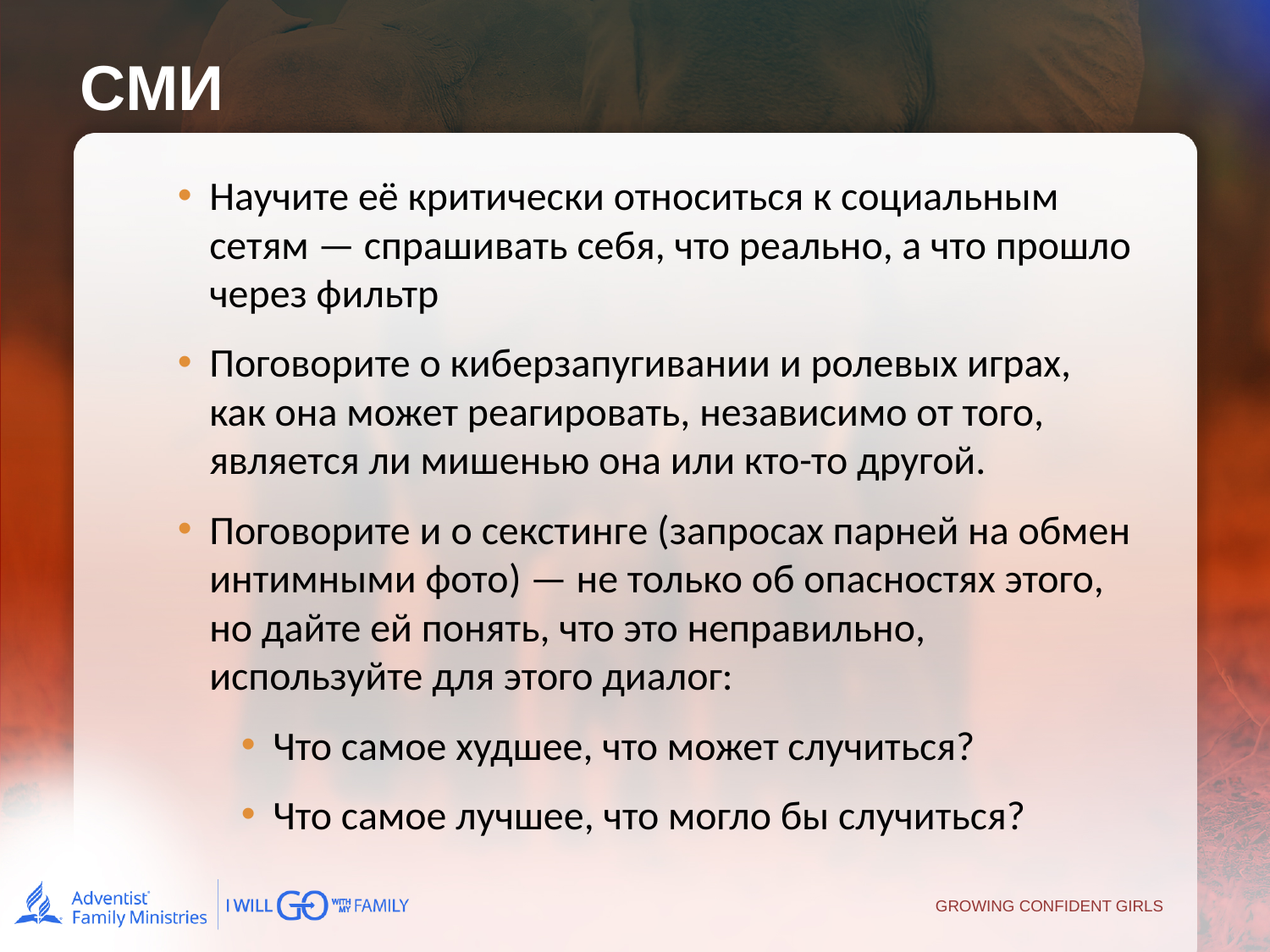

СМИ
Научите её критически относиться к социальным сетям — спрашивать себя, что реально, а что прошло через фильтр
Поговорите о киберзапугивании и ролевых играх, как она может реагировать, независимо от того, является ли мишенью она или кто-то другой.
Поговорите и о секстинге (запросах парней на обмен интимными фото) — не только об опасностях этого, но дайте ей понять, что это неправильно, используйте для этого диалог:
Что самое худшее, что может случиться?
Что самое лучшее, что могло бы случиться?